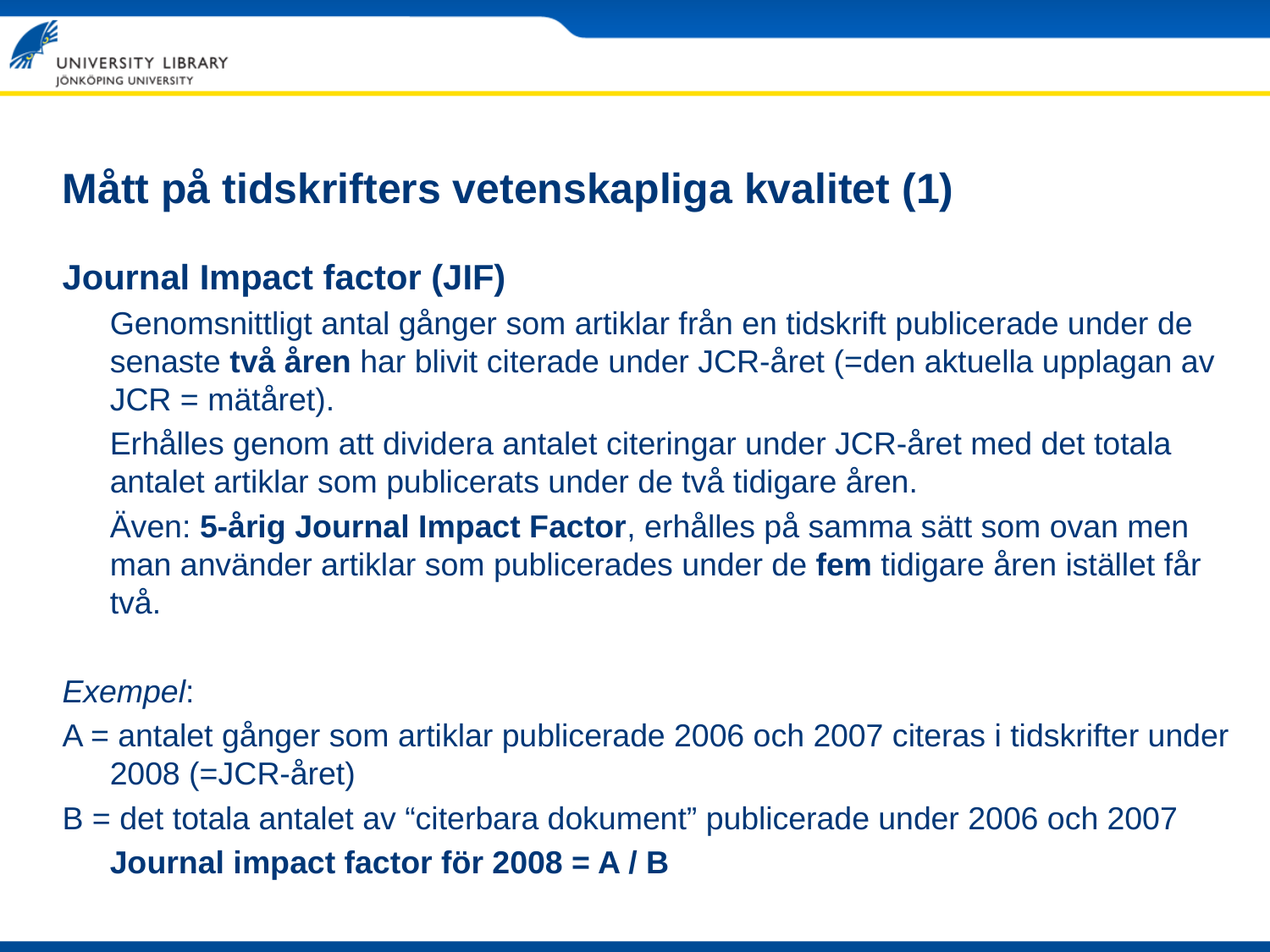

# Mått på tidskrifters vetenskapliga kvalitet (1)
Journal Impact factor (JIF)
	Genomsnittligt antal gånger som artiklar från en tidskrift publicerade under de senaste två åren har blivit citerade under JCR-året (=den aktuella upplagan av JCR = mätåret).
	Erhålles genom att dividera antalet citeringar under JCR-året med det totala antalet artiklar som publicerats under de två tidigare åren.
	Även: 5-årig Journal Impact Factor, erhålles på samma sätt som ovan men man använder artiklar som publicerades under de fem tidigare åren istället får två.

Exempel:
A = antalet gånger som artiklar publicerade 2006 och 2007 citeras i tidskrifter under 2008 (=JCR-året)
B = det totala antalet av “citerbara dokument” publicerade under 2006 och 2007
	Journal impact factor för 2008 = A / B